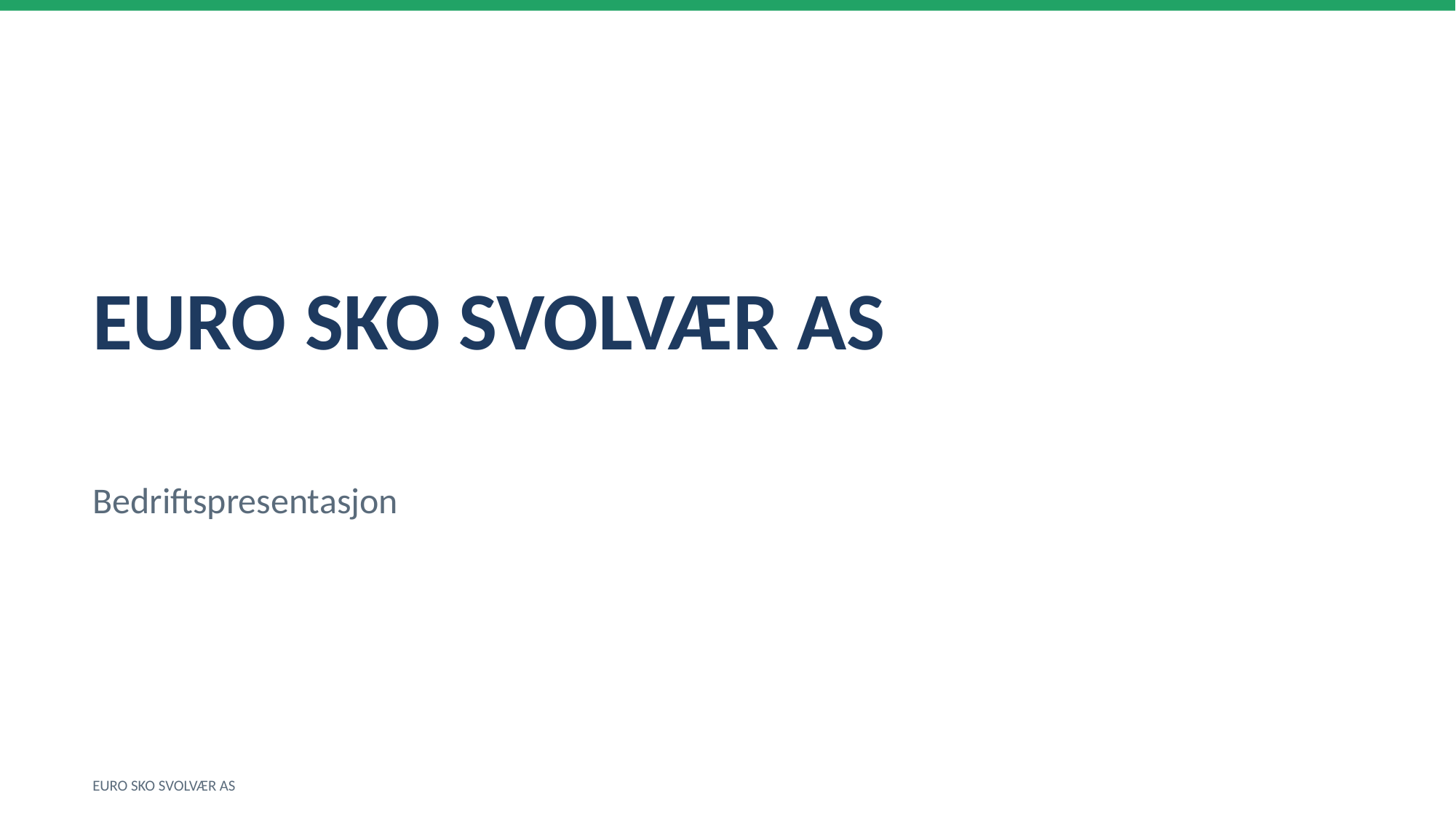

EURO SKO SVOLVÆR AS
Bedriftspresentasjon
EURO SKO SVOLVÆR AS